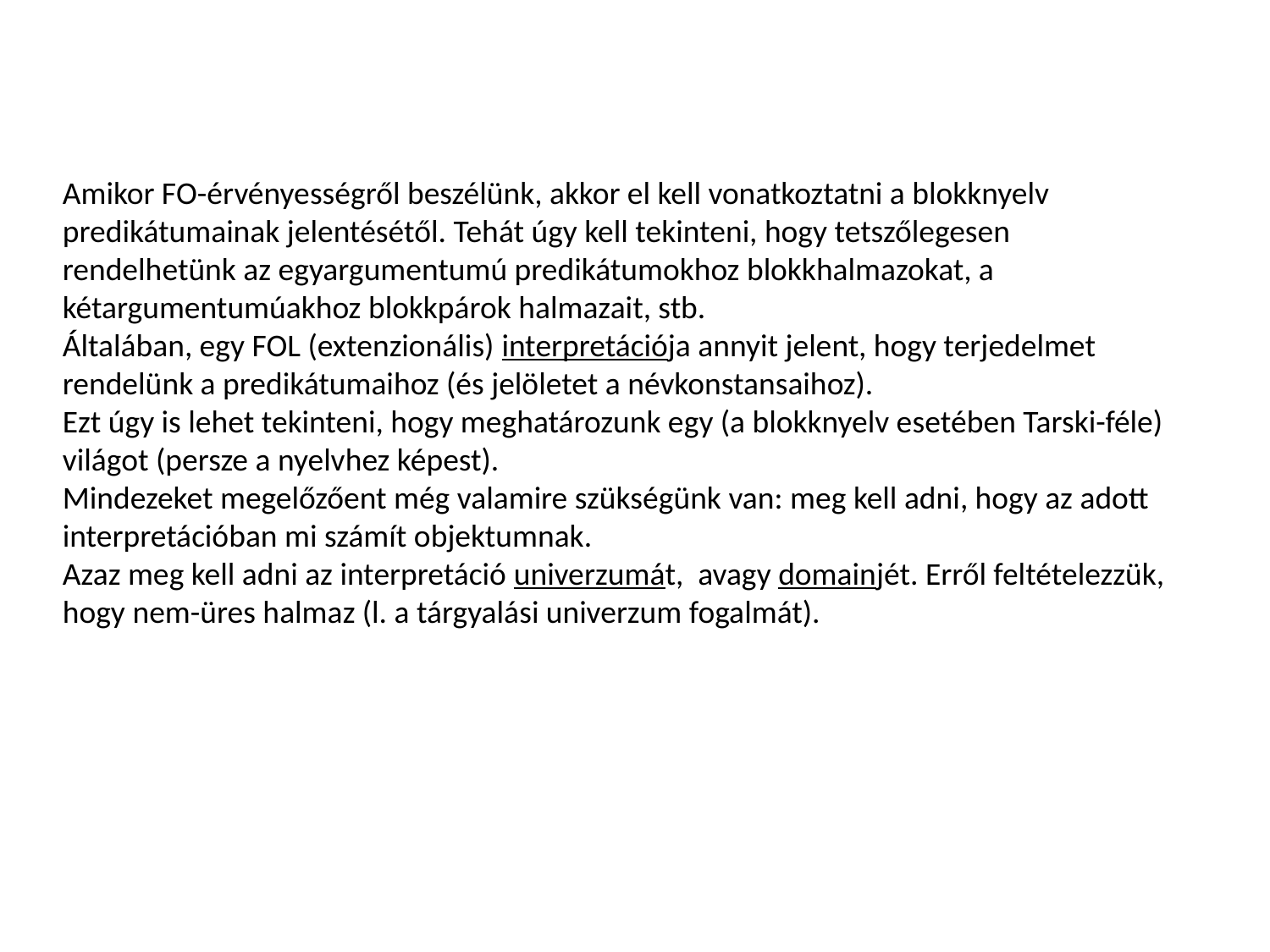

Amikor FO-érvényességről beszélünk, akkor el kell vonatkoztatni a blokknyelv predikátumainak jelentésétől. Tehát úgy kell tekinteni, hogy tetszőlegesen rendelhetünk az egyargumentumú predikátumokhoz blokkhalmazokat, a kétargumentumúakhoz blokkpárok halmazait, stb.
Általában, egy FOL (extenzionális) interpretációja annyit jelent, hogy terjedelmet rendelünk a predikátumaihoz (és jelöletet a névkonstansaihoz).
Ezt úgy is lehet tekinteni, hogy meghatározunk egy (a blokknyelv esetében Tarski-féle) világot (persze a nyelvhez képest).
Mindezeket megelőzőent még valamire szükségünk van: meg kell adni, hogy az adott interpretációban mi számít objektumnak.
Azaz meg kell adni az interpretáció univerzumát,  avagy domainjét. Erről feltételezzük, hogy nem-üres halmaz (l. a tárgyalási univerzum fogalmát).